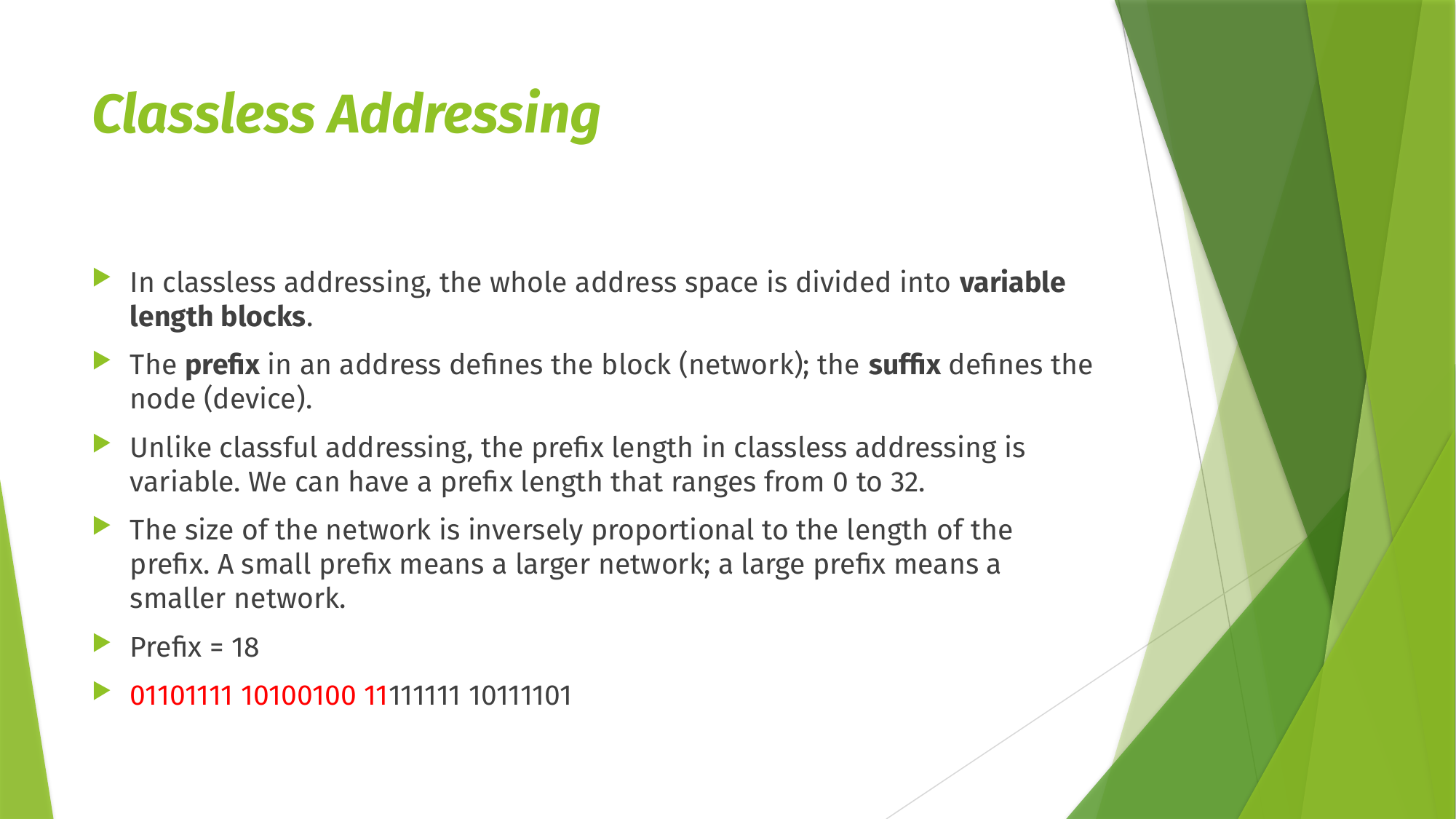

# Classless Addressing
In classless addressing, the whole address space is divided into variable length blocks.
The prefix in an address defines the block (network); the suffix defines the node (device).
Unlike classful addressing, the prefix length in classless addressing is variable. We can have a prefix length that ranges from 0 to 32.
The size of the network is inversely proportional to the length of the prefix. A small prefix means a larger network; a large prefix means a smaller network.
Prefix = 18
01101111 10100100 11111111 10111101